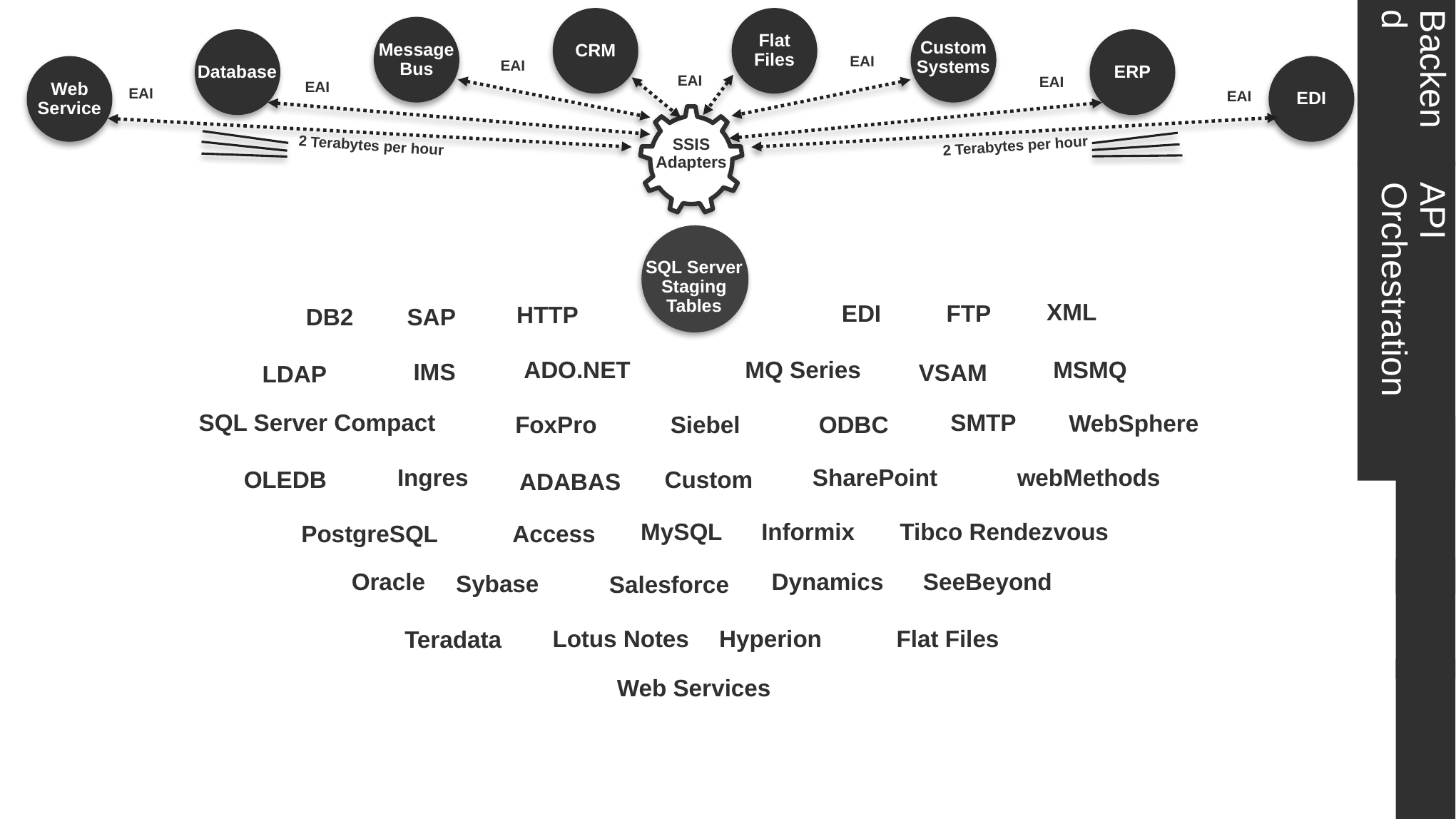

Flat
Files
Custom
Systems
Message
Bus
Backend
CRM
EAI
EAI

Database
ERP
EAI
EAI
EAI
EAI
Web
Service
EAI
EDI

2 Terabytes per hour
2 Terabytes per hour
SSIS
Adapters

SQL Server
Staging
Tables
API Orchestration
XML
EDI
FTP
HTTP
DB2
SAP
MQ Series
ADO.NET
MSMQ
IMS
VSAM
LDAP
SMTP
SQL Server Compact
WebSphere
Siebel
ODBC
FoxPro
Ingres
SharePoint
webMethods
OLEDB
Custom
API Tier
ADABAS
Informix
MySQL
Tibco Rendezvous
PostgreSQL
Access
SeeBeyond
Oracle
Dynamics
Sybase
Salesforce
DMZ
Lotus Notes
Hyperion
Flat Files
Teradata
Web Services
Internet